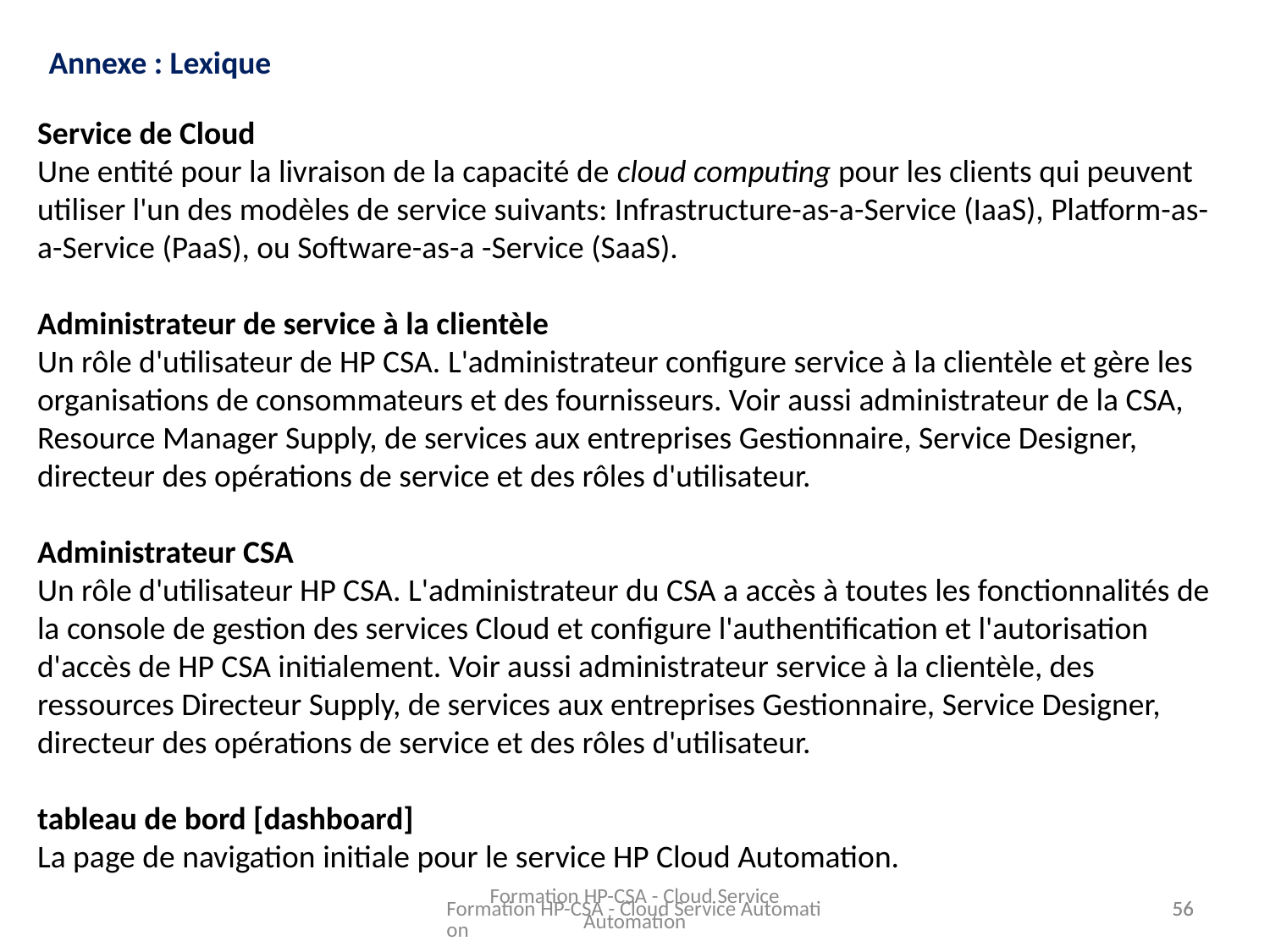

Annexe : Lexique
Service de Cloud
Une entité pour la livraison de la capacité de cloud computing pour les clients qui peuvent utiliser l'un des modèles de service suivants: Infrastructure-as-a-Service (IaaS), Platform-as-a-Service (PaaS), ou Software-as-a -Service (SaaS).

Administrateur de service à la clientèle
Un rôle d'utilisateur de HP CSA. L'administrateur configure service à la clientèle et gère les organisations de consommateurs et des fournisseurs. Voir aussi administrateur de la CSA, Resource Manager Supply, de services aux entreprises Gestionnaire, Service Designer, directeur des opérations de service et des rôles d'utilisateur.

Administrateur CSA
Un rôle d'utilisateur HP CSA. L'administrateur du CSA a accès à toutes les fonctionnalités de la console de gestion des services Cloud et configure l'authentification et l'autorisation d'accès de HP CSA initialement. Voir aussi administrateur service à la clientèle, des ressources Directeur Supply, de services aux entreprises Gestionnaire, Service Designer, directeur des opérations de service et des rôles d'utilisateur.

tableau de bord [dashboard]
La page de navigation initiale pour le service HP Cloud Automation.
Formation HP-CSA - Cloud Service Automation
Formation HP-CSA - Cloud Service Automation
56
56